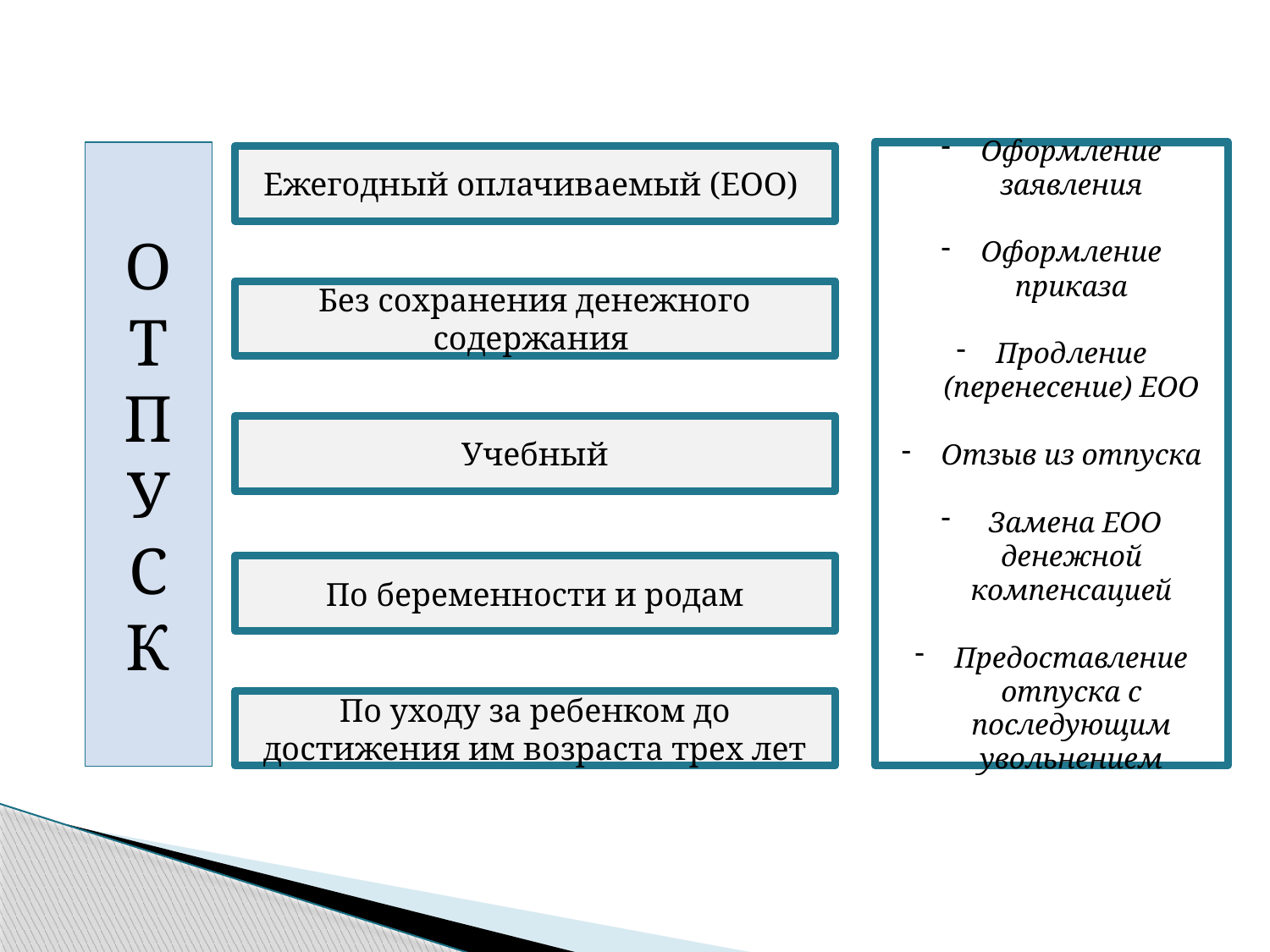

О
Т
П
У
С
К

Оформление заявления

Оформление приказа

Продление (перенесение) ЕОО

Отзыв из отпуска

 Замена ЕОО денежной компенсацией

Предоставление отпуска с последующим увольнением

Ежегодный оплачиваемый (ЕОО)
Без сохранения денежного содержания
Учебный
По беременности и родам
По уходу за ребенком до достижения им возраста трех лет